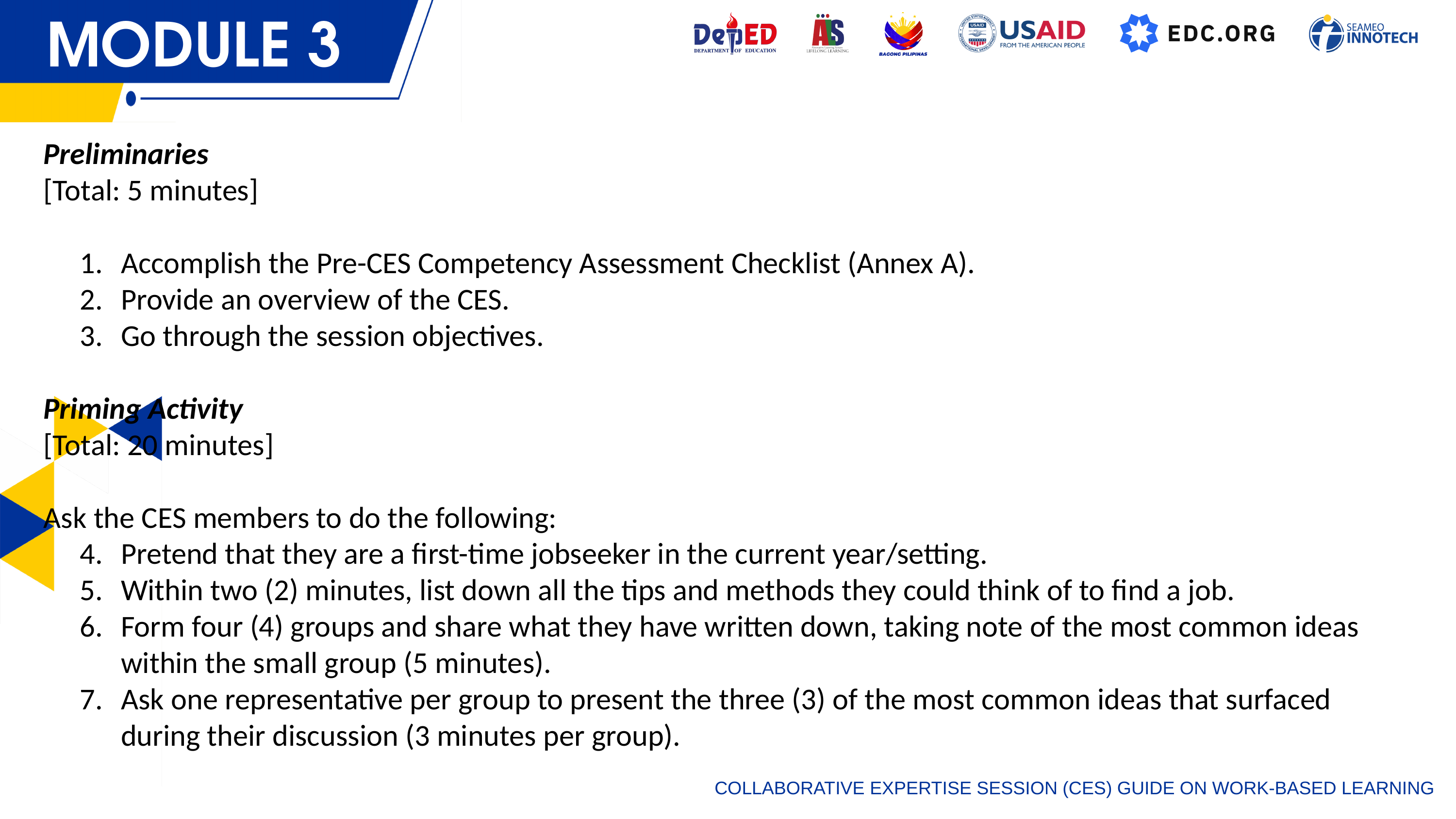

MODULE 3

MODULE 1
Preliminaries
[Total: 5 minutes]

Accomplish the Pre-CES Competency Assessment Checklist (Annex A).
Provide an overview of the CES.
Go through the session objectives.

Priming Activity
[Total: 20 minutes]

Ask the CES members to do the following:
Pretend that they are a first-time jobseeker in the current year/setting.
Within two (2) minutes, list down all the tips and methods they could think of to find a job.
Form four (4) groups and share what they have written down, taking note of the most common ideas within the small group (5 minutes).
Ask one representative per group to present the three (3) of the most common ideas that surfaced during their discussion (3 minutes per group).

COLLABORATIVE EXPERTISE SESSION (CES) GUIDE ON WORK-BASED LEARNING